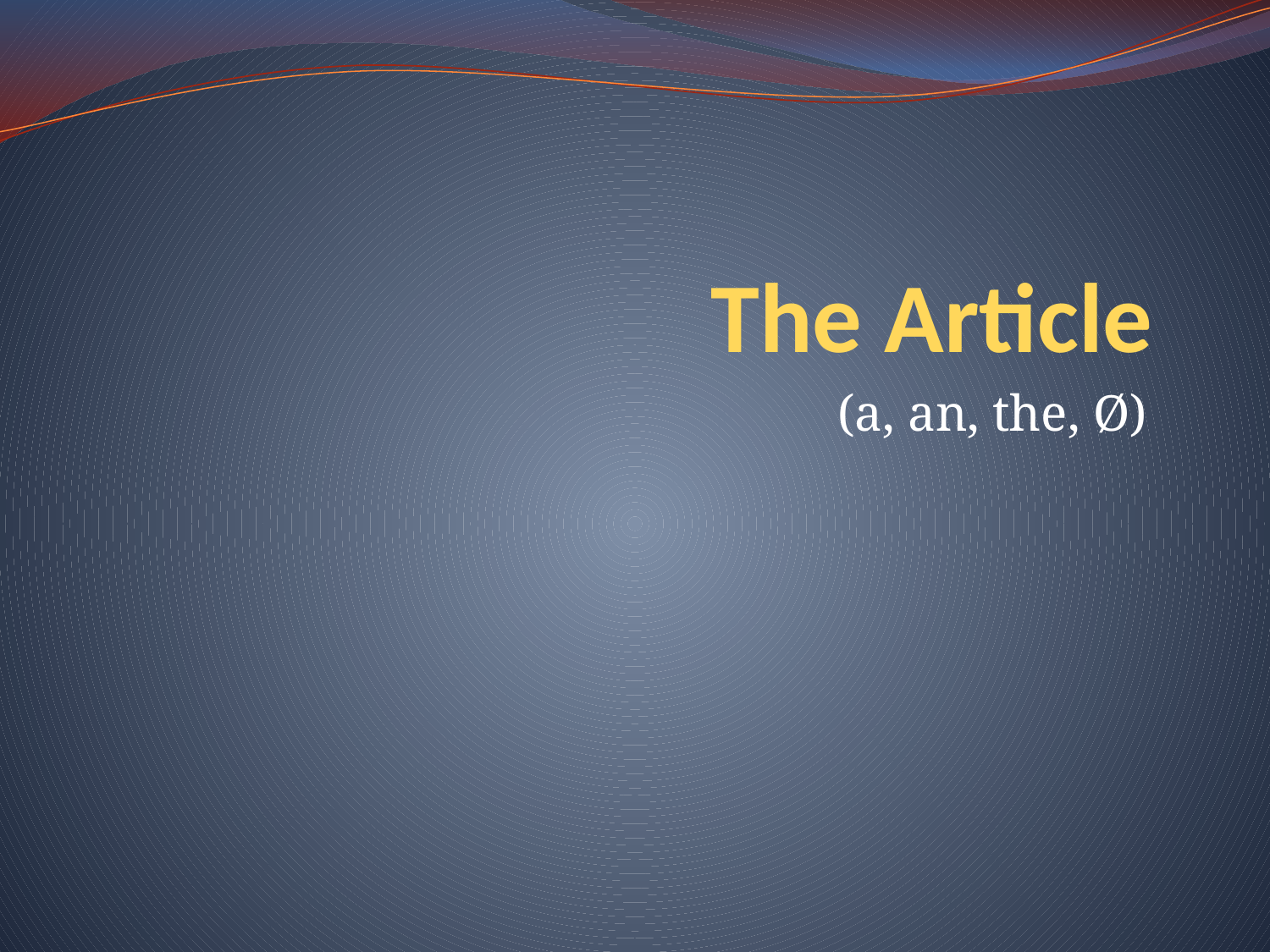

# The Article
(a, an, the, Ø)